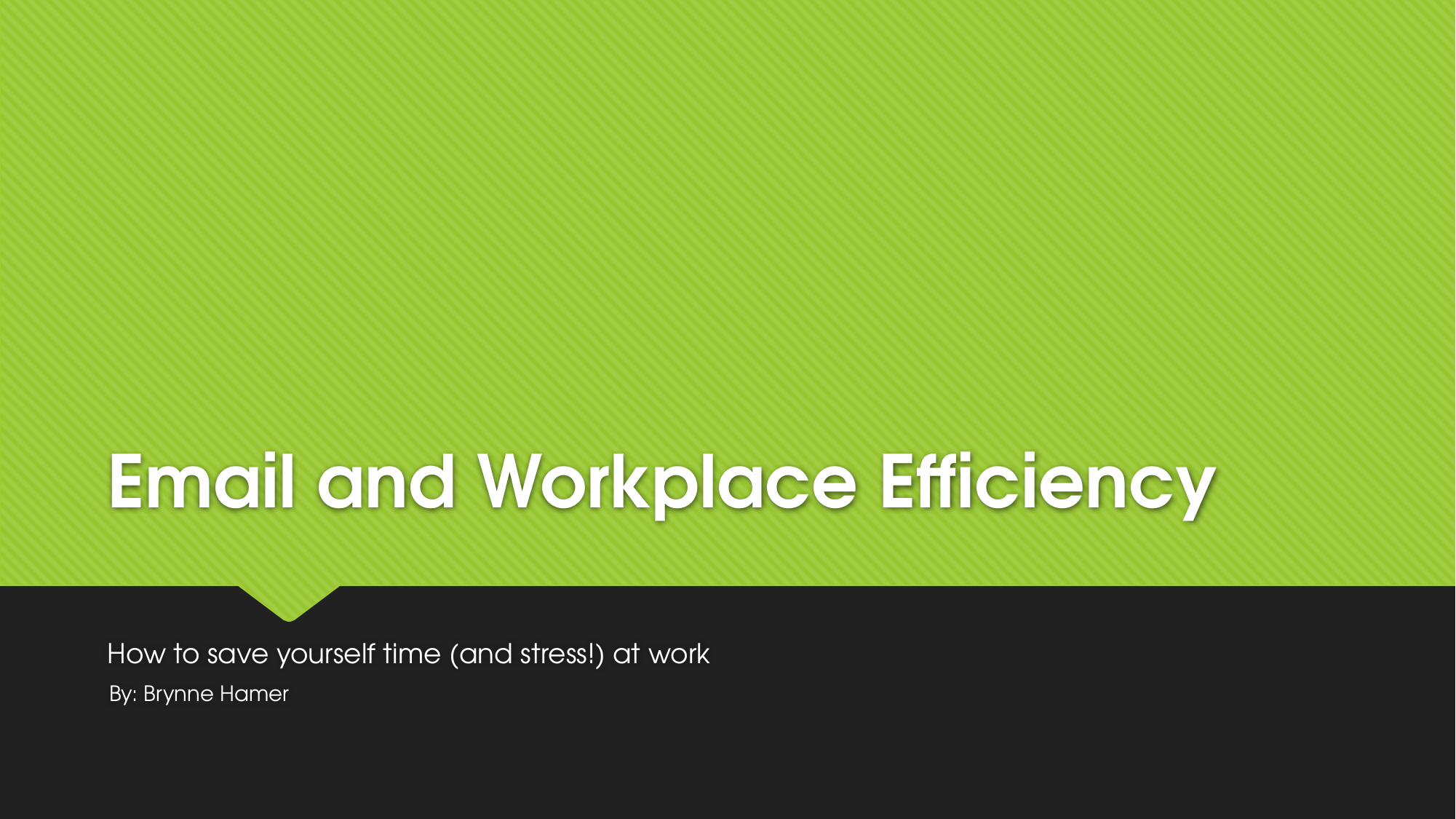

# Email and Workplace Efficiency
How to save yourself time (and stress!) at work
By: Brynne Hamer